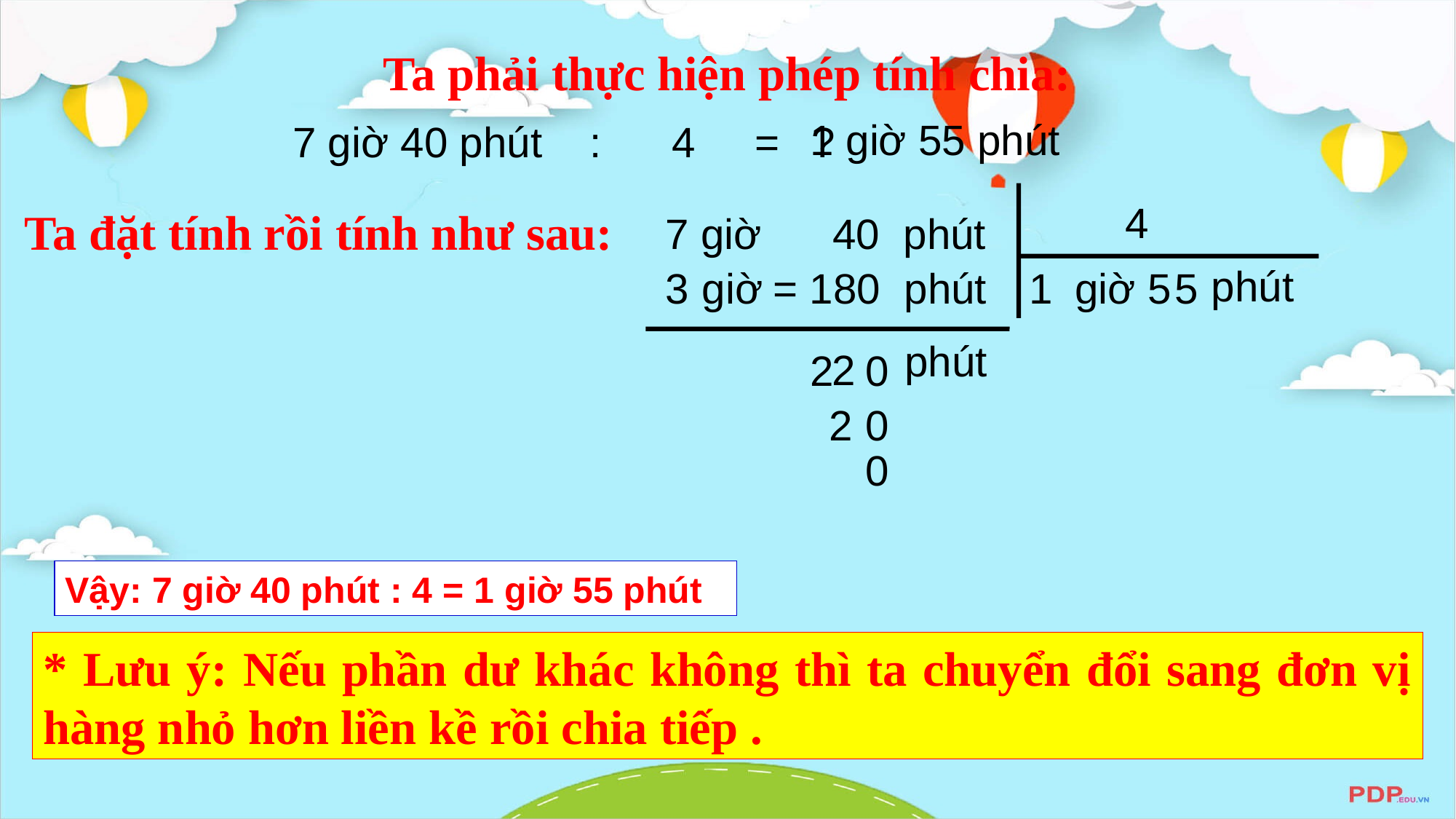

Ta phải thực hiện phép tính chia:

1 giờ 55 phút
7 giờ 40 phút    :      4     =

?

4
Ta đặt tính rồi tính như sau:
7 giờ      40  phút

phút

3
giờ
 = 180  phút
1
giờ
5
5

 phút
2
 2
0

2
0
0

Vậy: 7 giờ 40 phút : 4 = 1 giờ 55 phút
* Lưu ý: Nếu phần dư khác không thì ta chuyển đổi sang đơn vị hàng nhỏ hơn liền kề rồi chia tiếp .